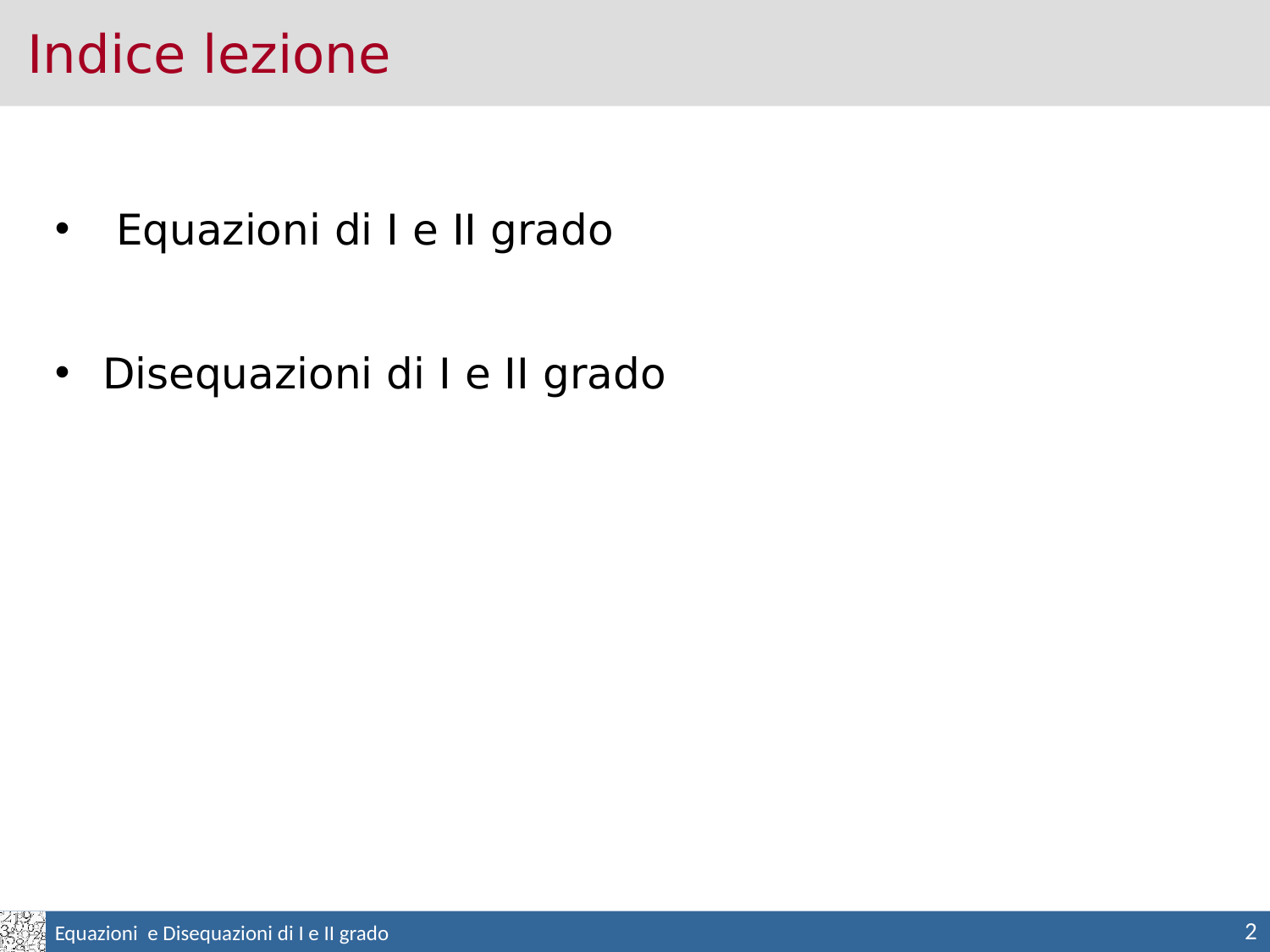

Indice lezione
 Equazioni di I e II grado

Disequazioni di I e II grado
2